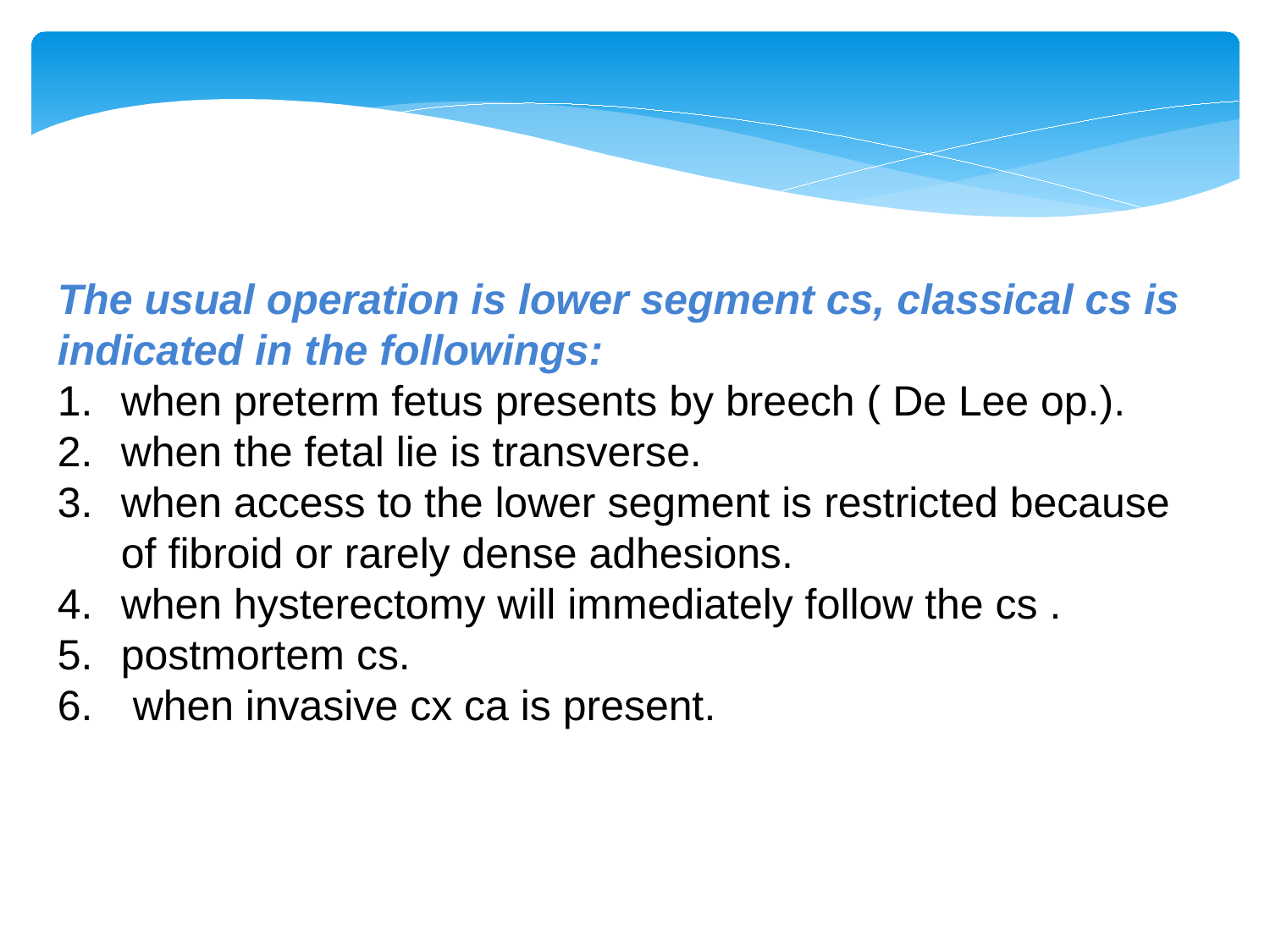

The usual operation is lower segment cs, classical cs is indicated in the followings:
when preterm fetus presents by breech ( De Lee op.).
when the fetal lie is transverse.
when access to the lower segment is restricted because of fibroid or rarely dense adhesions.
when hysterectomy will immediately follow the cs .
postmortem cs.
 when invasive cx ca is present.